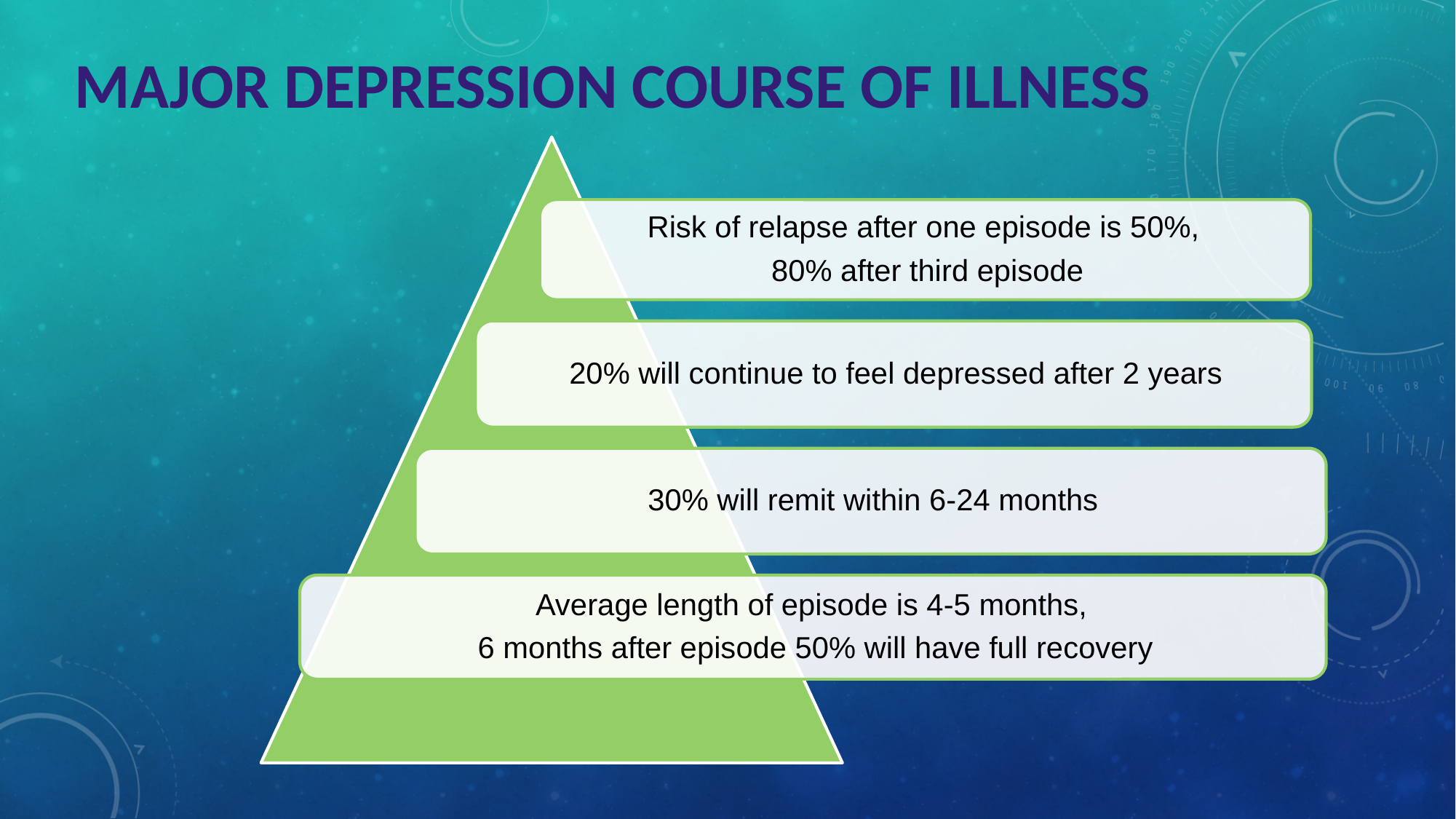

# MAJOR DEPRESSION COURSE OF ILLNESS
Risk of relapse after one episode is 50%,
80% after third episode
20% will continue to feel depressed after 2 years
30% will remit within 6-24 months
Average length of episode is 4-5 months,
6 months after episode 50% will have full recovery